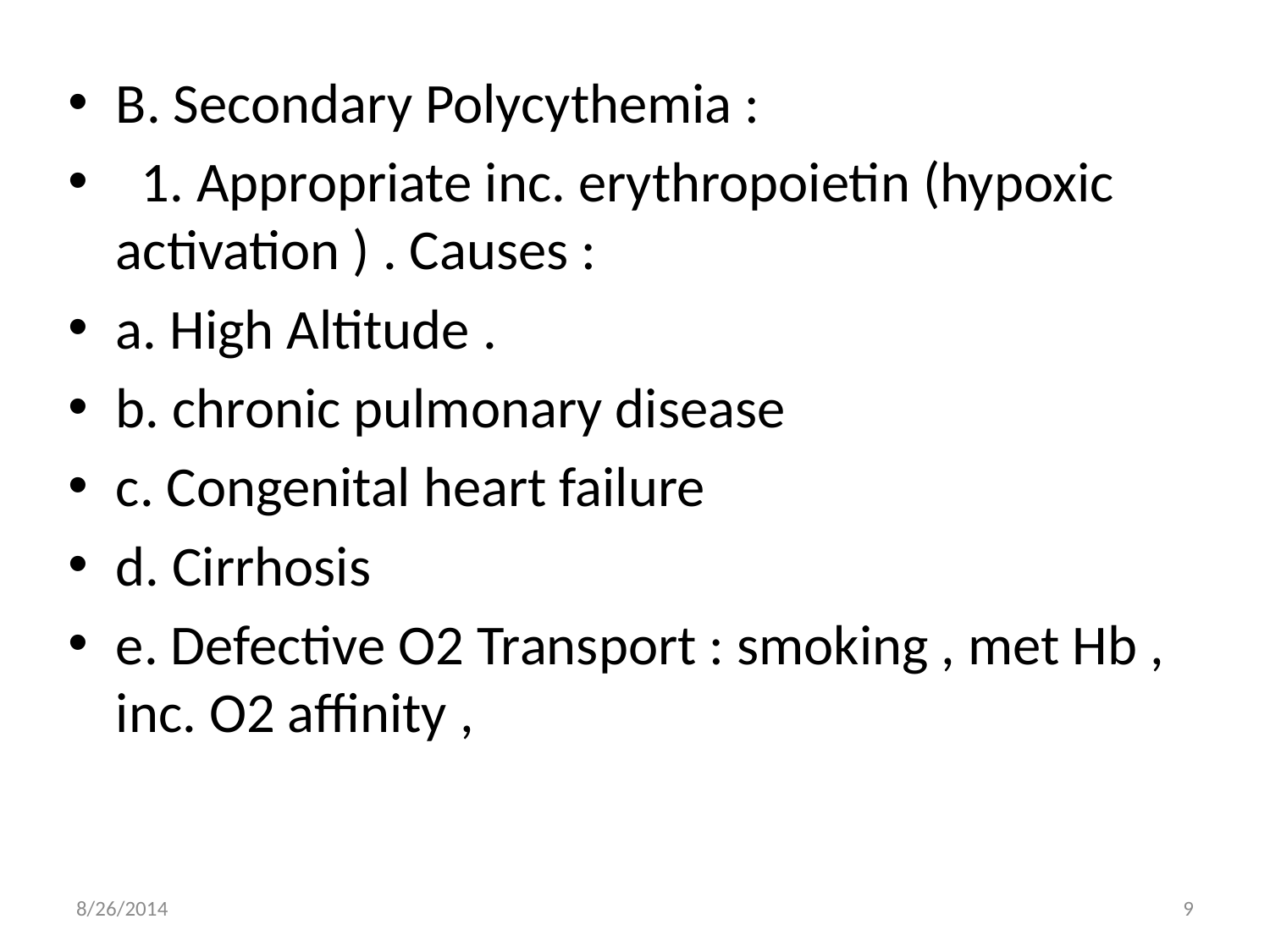

B. Secondary Polycythemia :
  1. Appropriate inc. erythropoietin (hypoxic activation ) . Causes :
a. High Altitude .
b. chronic pulmonary disease
c. Congenital heart failure
d. Cirrhosis
e. Defective O2 Transport : smoking , met Hb , inc. O2 affinity ,

8/26/2014
9